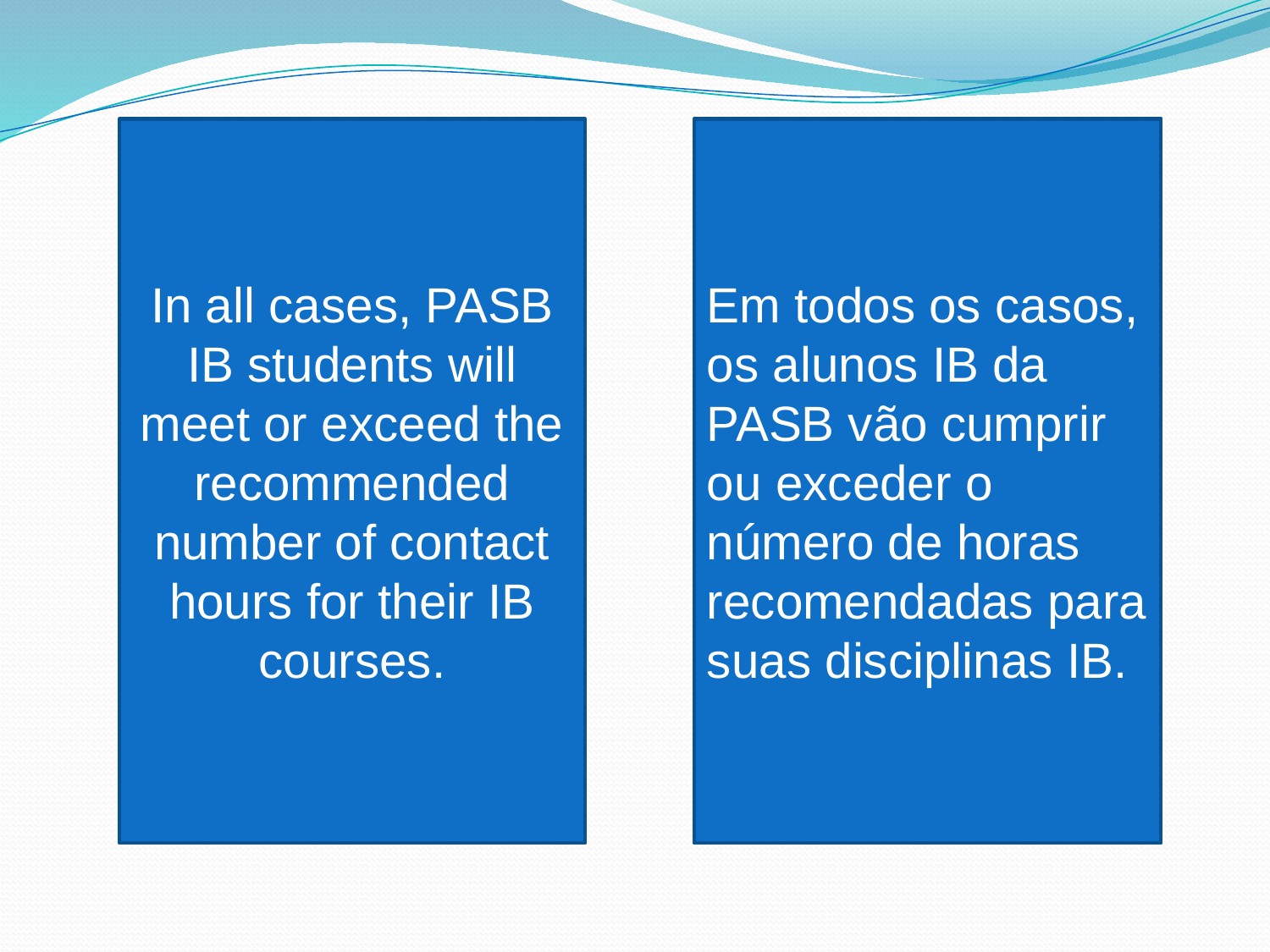

In all cases, PASB IB students will meet or exceed the recommended number of contact hours for their IB courses.

Em todos os casos, os alunos IB da PASB vão cumprir ou exceder o número de horas recomendadas para suas disciplinas IB.